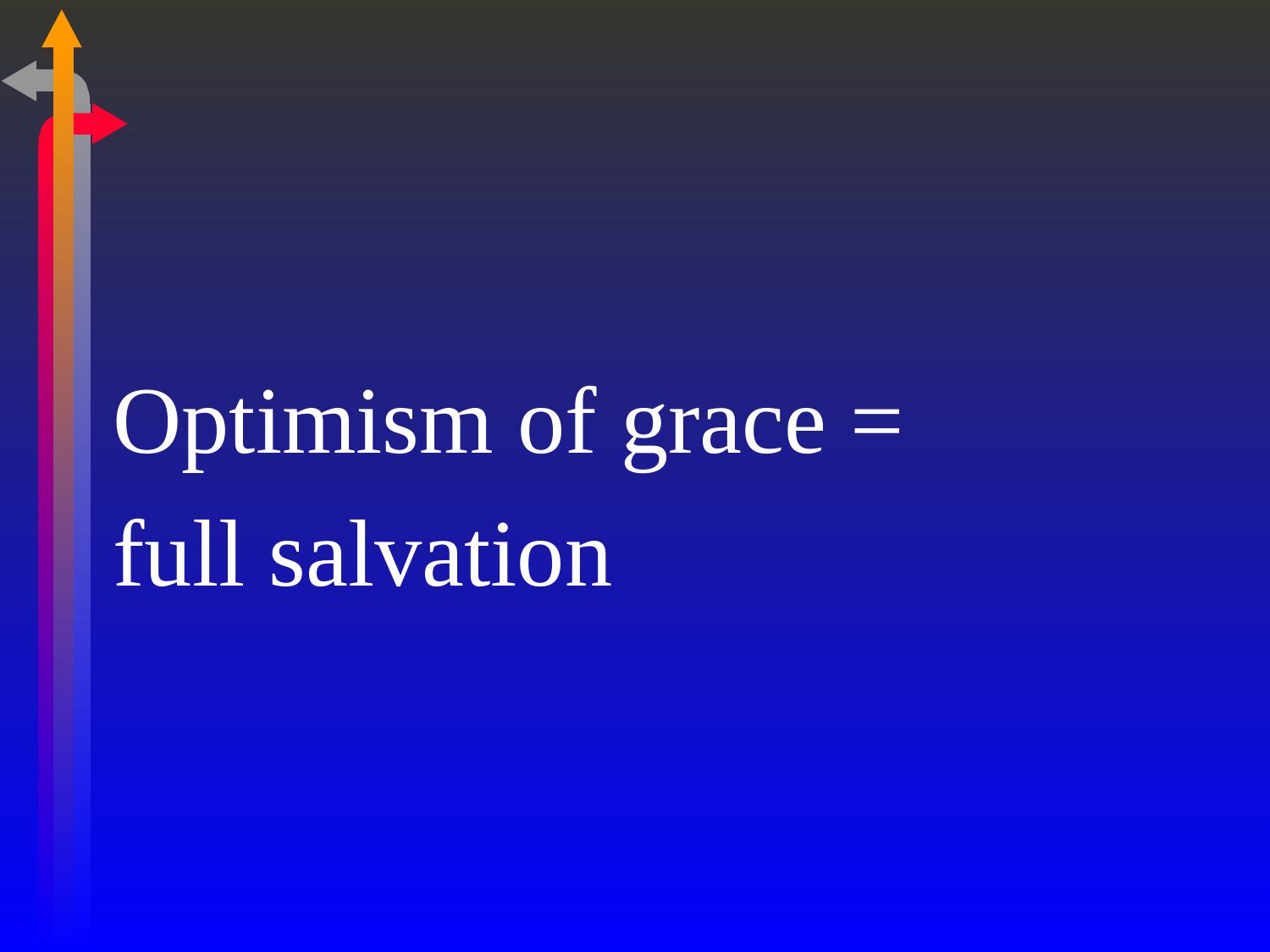

Optimism of grace =
full salvation
#